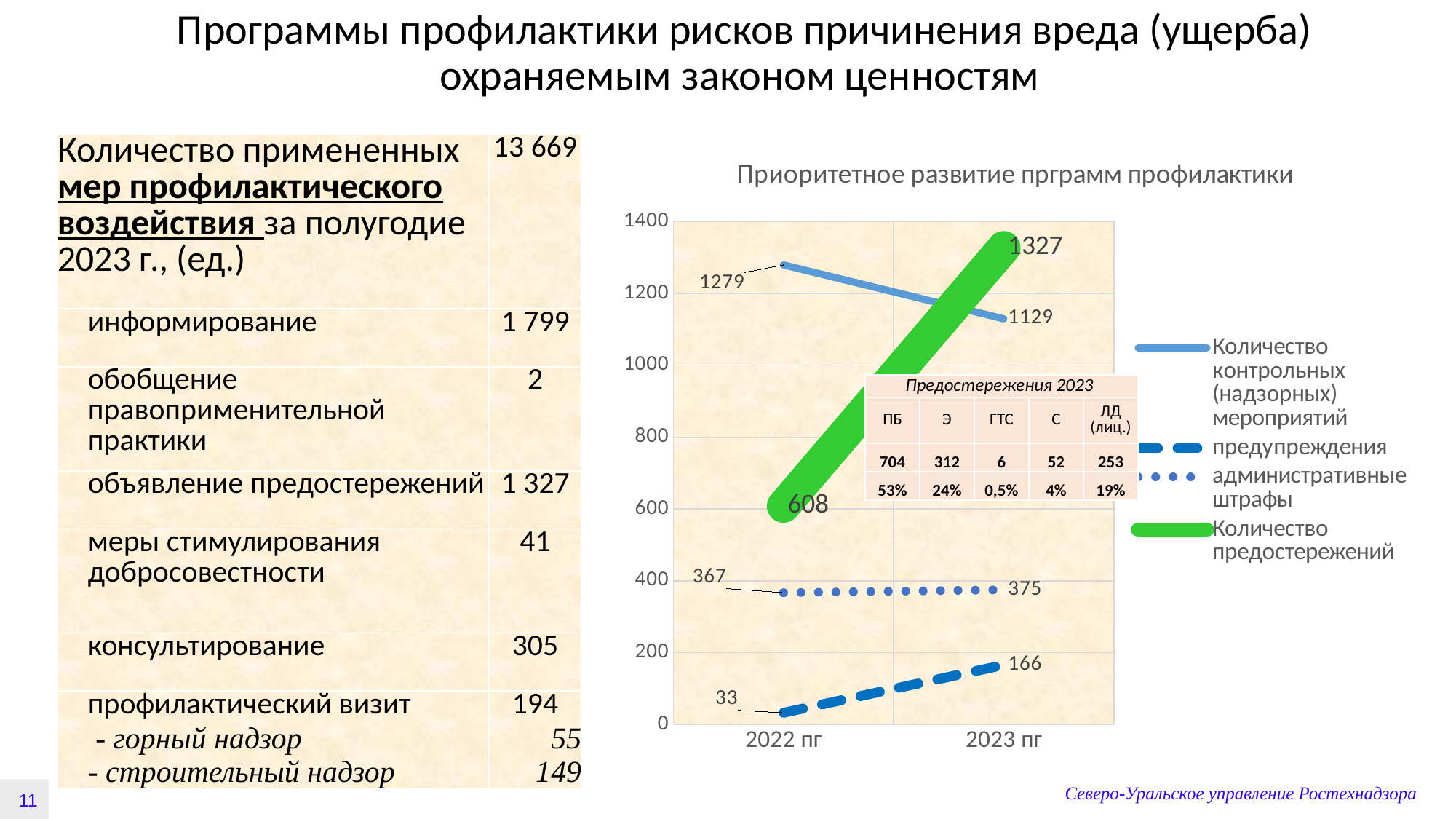

# Программы профилактики рисков причинения вреда (ущерба) охраняемым законом ценностям
| Количество примененных мер профилактического воздействия за полугодие 2023 г., (ед.) | 13 669 |
| --- | --- |
| информирование | 1 799 |
| обобщение правоприменительной практики | 2 |
| объявление предостережений | 1 327 |
| меры стимулирования добросовестности | 41 |
| консультирование | 305 |
| профилактический визит - горный надзор - строительный надзор | 194 55 149 |

[unsupported chart]

| Предостережения 2023 |  |  |  |  |
| --- | --- | --- | --- | --- |
| ПБ | Э | ГТС | С | ЛД (лиц.) |
| 704 | 312 | 6 | 52 | 253 |
| 53% | 24% | 0,5% | 4% | 19% |
Северо-Уральское управление Ростехнадзора
11